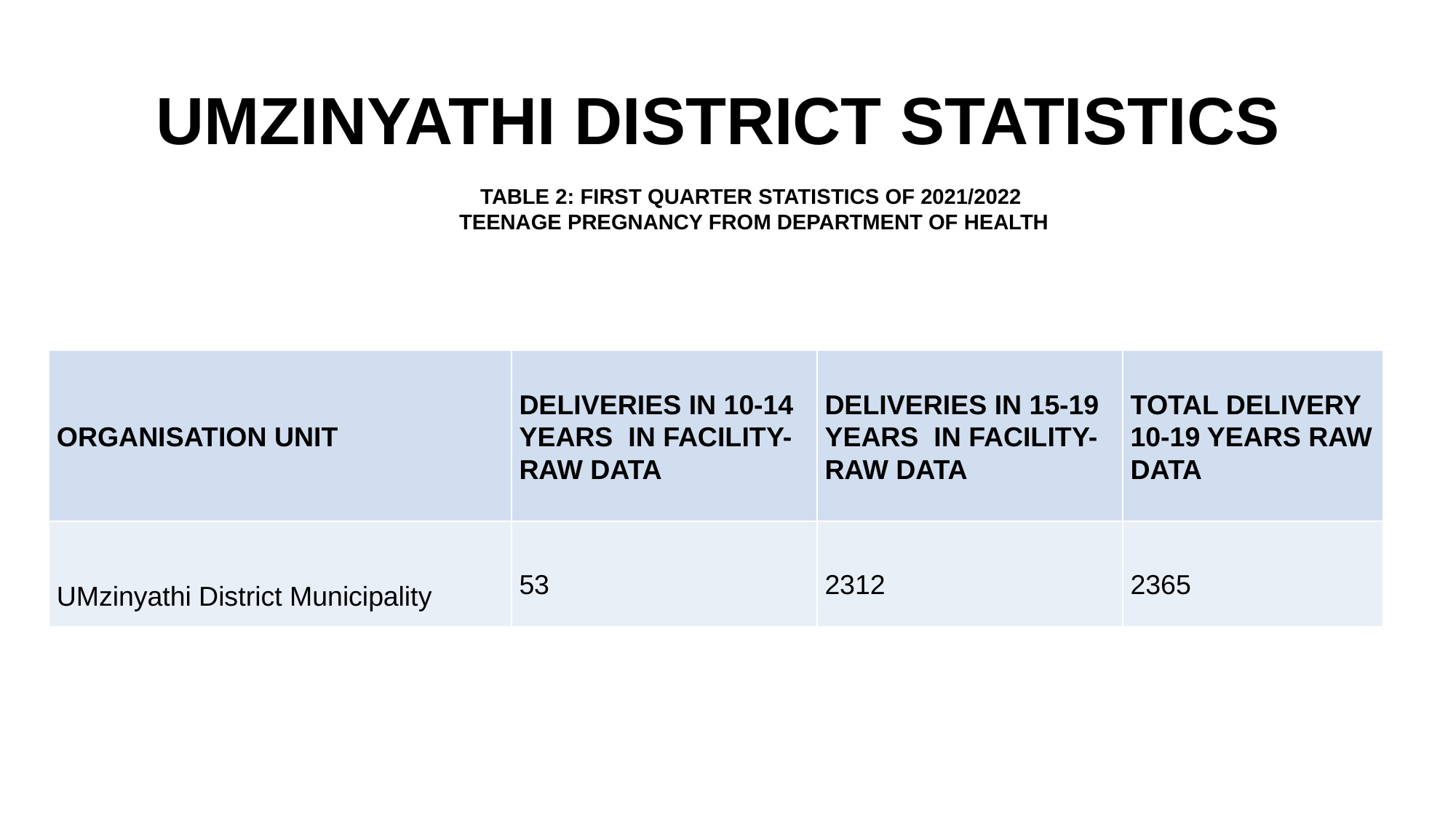

# UMZINYATHI DISTRICT STATISTICS
TABLE 2: FIRST QUARTER STATISTICS OF 2021/2022
TEENAGE PREGNANCY FROM DEPARTMENT OF HEALTH

| ORGANISATION UNIT | DELIVERIES IN 10-14 YEARS IN FACILITY-RAW DATA | DELIVERIES IN 15-19 YEARS IN FACILITY-RAW DATA | TOTAL DELIVERY 10-19 YEARS RAW DATA |
| --- | --- | --- | --- |
| UMzinyathi District Municipality | 53 | 2312 | 2365 |